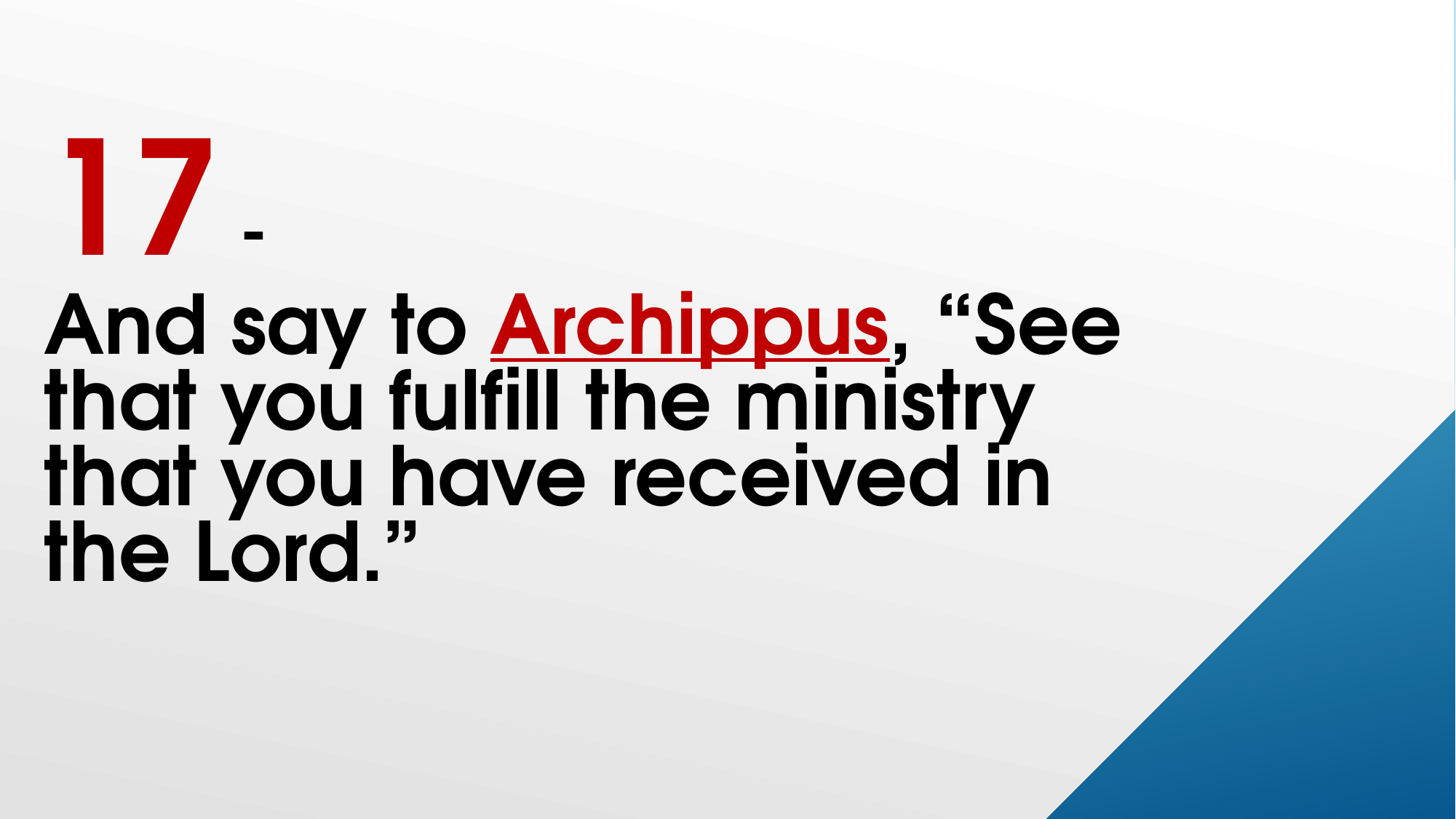

17 -
And say to Archippus, “See that you fulfill the ministry that you have received in the Lord.”